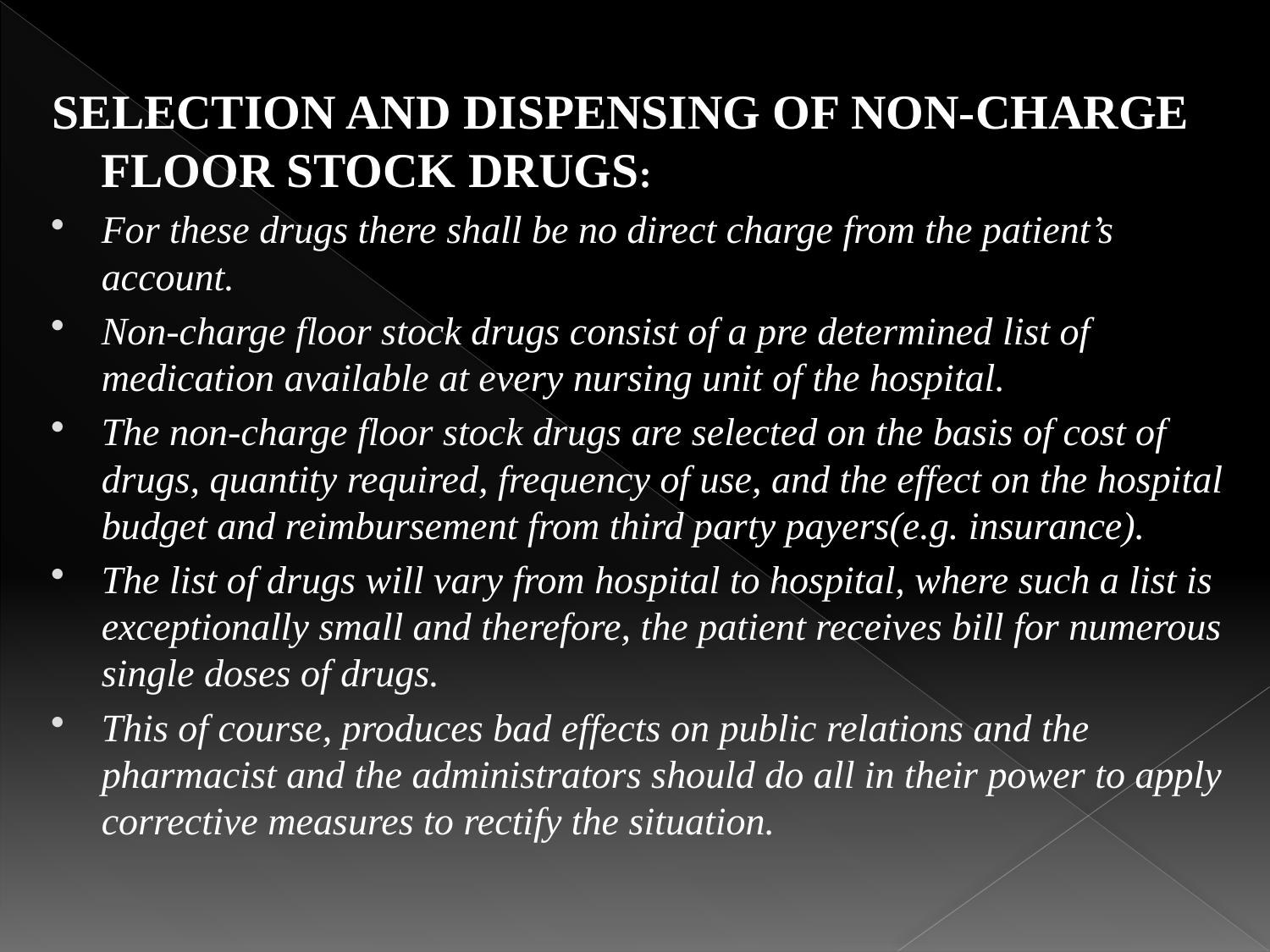

SELECTION AND DISPENSING OF NON-CHARGE FLOOR STOCK DRUGS:
For these drugs there shall be no direct charge from the patient’s account.
Non-charge floor stock drugs consist of a pre determined list of medication available at every nursing unit of the hospital.
The non-charge floor stock drugs are selected on the basis of cost of drugs, quantity required, frequency of use, and the effect on the hospital budget and reimbursement from third party payers(e.g. insurance).
The list of drugs will vary from hospital to hospital, where such a list is exceptionally small and therefore, the patient receives bill for numerous single doses of drugs.
This of course, produces bad effects on public relations and the pharmacist and the administrators should do all in their power to apply corrective measures to rectify the situation.